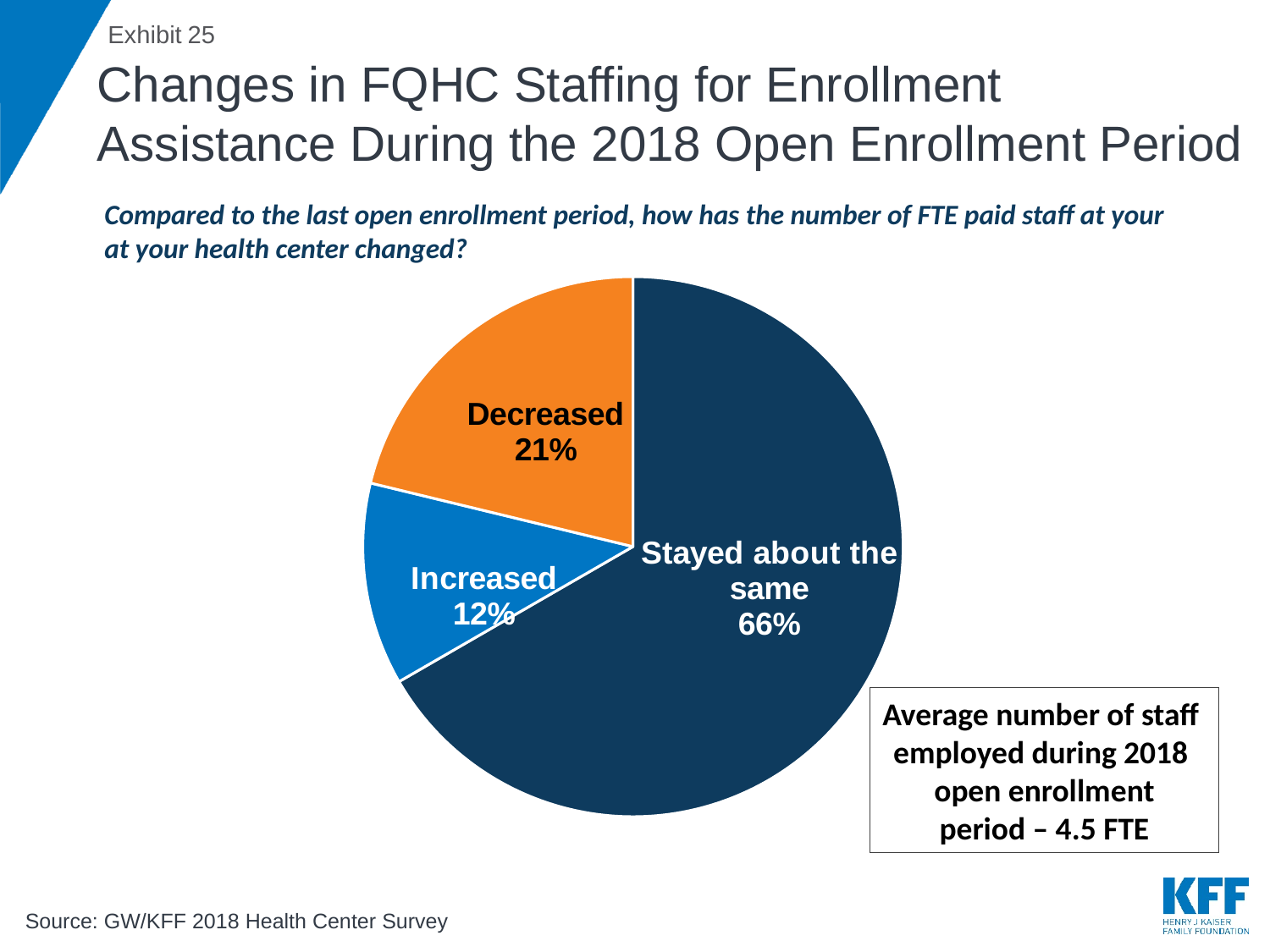

# Changes in FQHC Staffing for Enrollment Assistance During the 2018 Open Enrollment Period
Compared to the last open enrollment period, how has the number of FTE paid staff at your
at your health center changed?

### Chart

| Category | Column1 |
|---|---|
| Stayed about the same | 0.66 |
| Increased | 0.12 |
| Decreased | 0.21 |
Average number of staff
employed during 2018
open enrollment
period – 4.5 FTE
Source: GW/KFF 2018 Health Center Survey